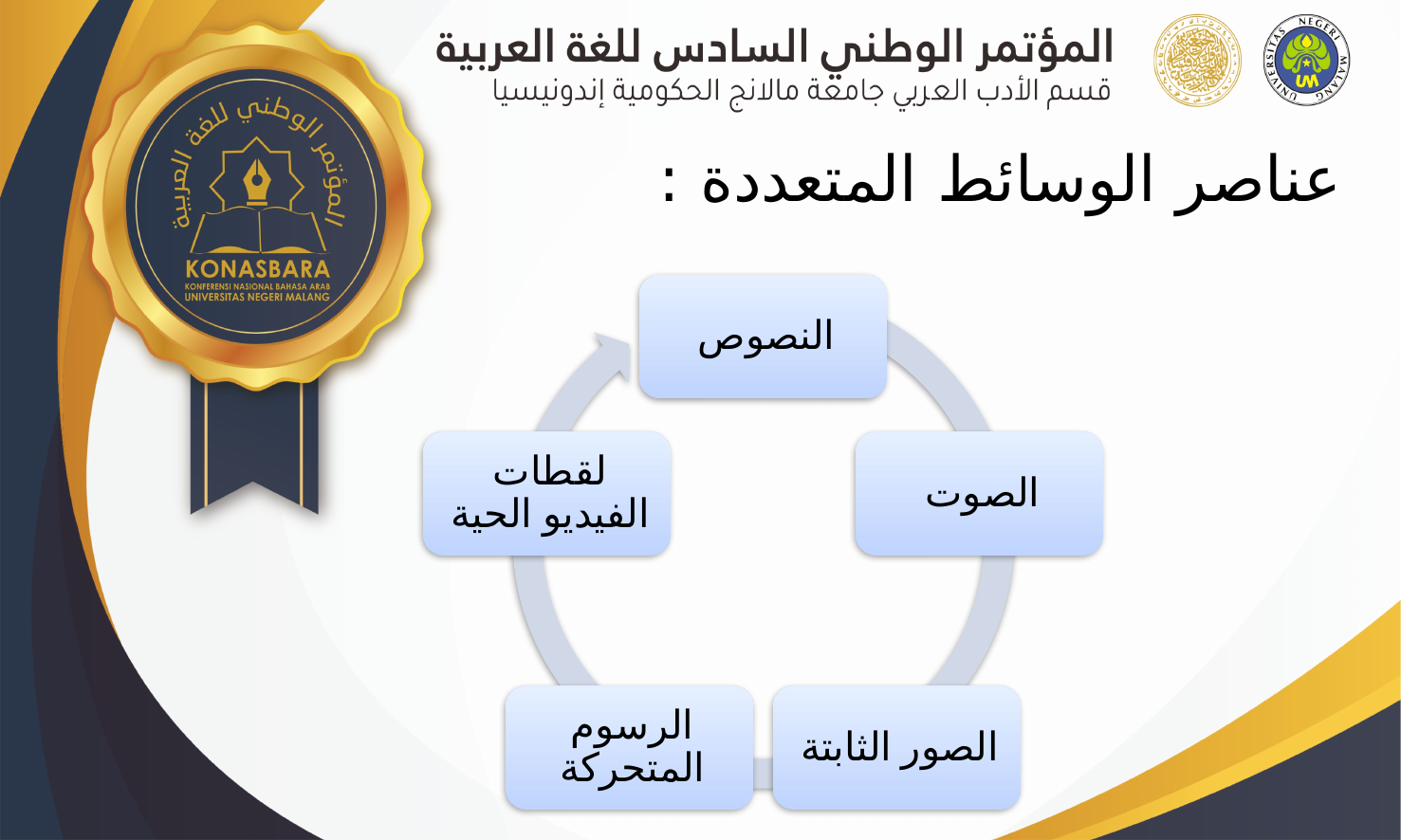

# عناصر الوسائط المتعددة :
النصوص
الصوت
الصور الثابتة
الرسوم المتحركة
لقطات الفيديو الحية